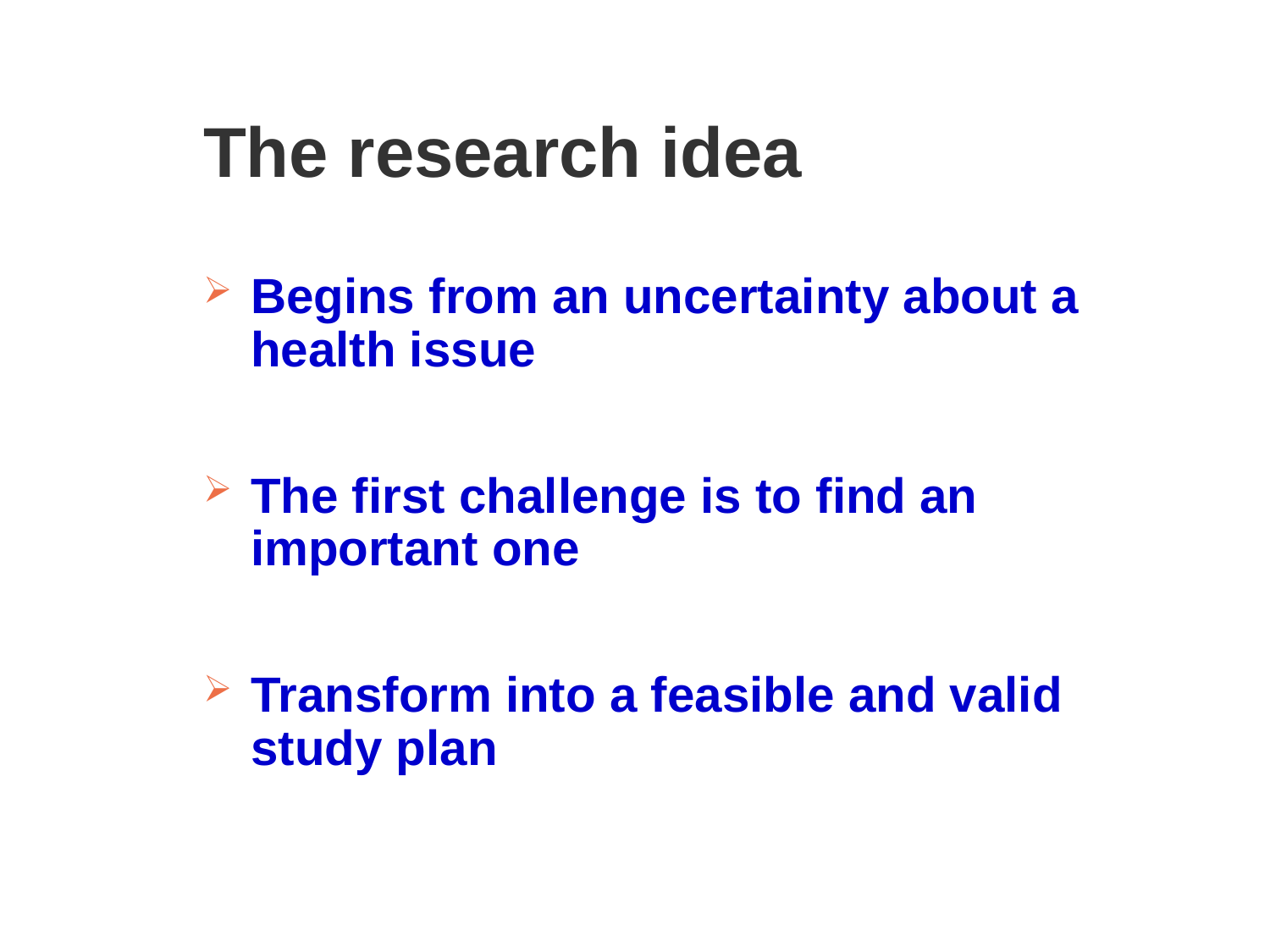

# The research idea
Begins from an uncertainty about a health issue

The first challenge is to find an important one

Transform into a feasible and valid study plan